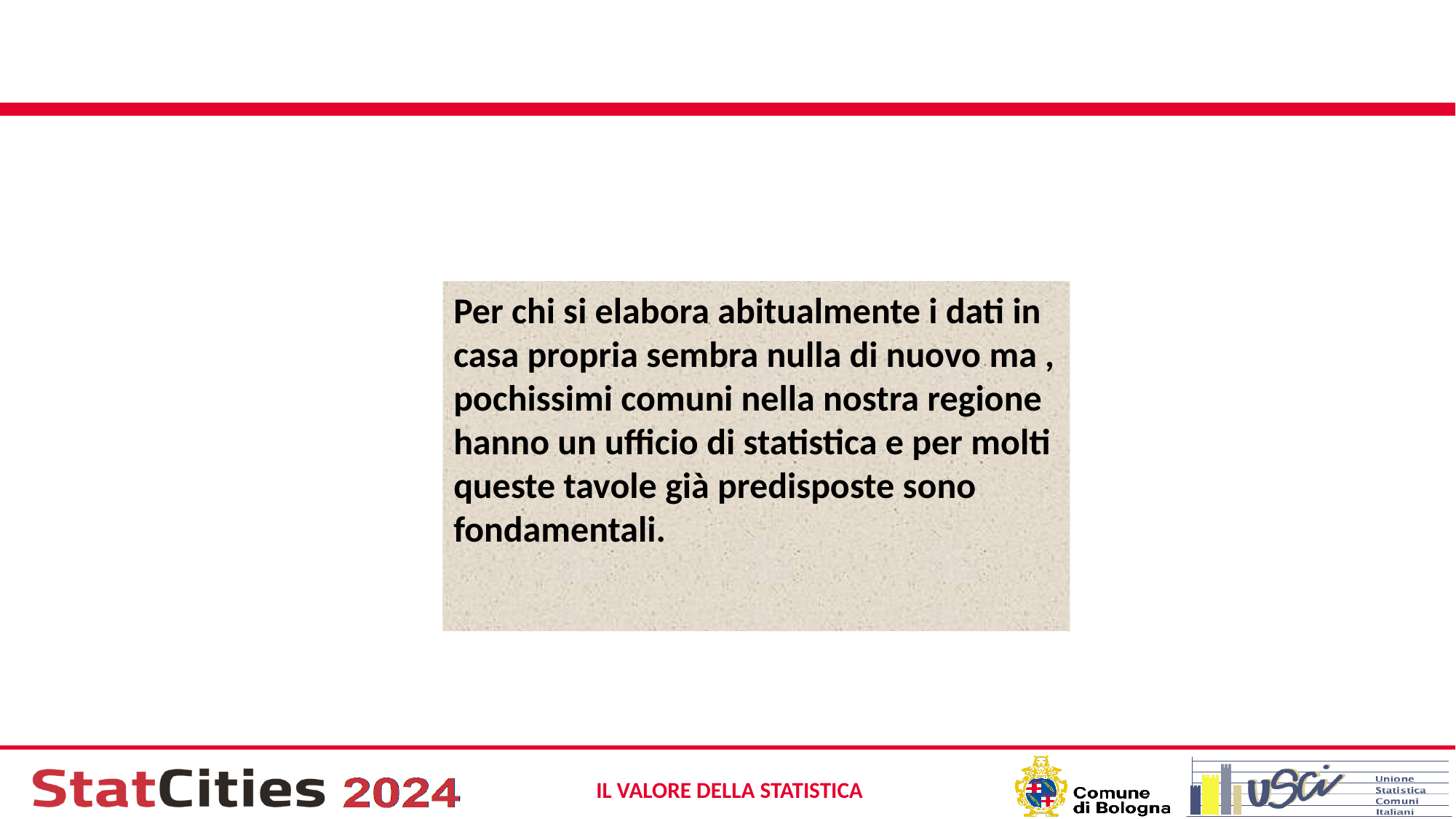

#
Per chi si elabora abitualmente i dati in casa propria sembra nulla di nuovo ma , pochissimi comuni nella nostra regione hanno un ufficio di statistica e per molti queste tavole già predisposte sono fondamentali.